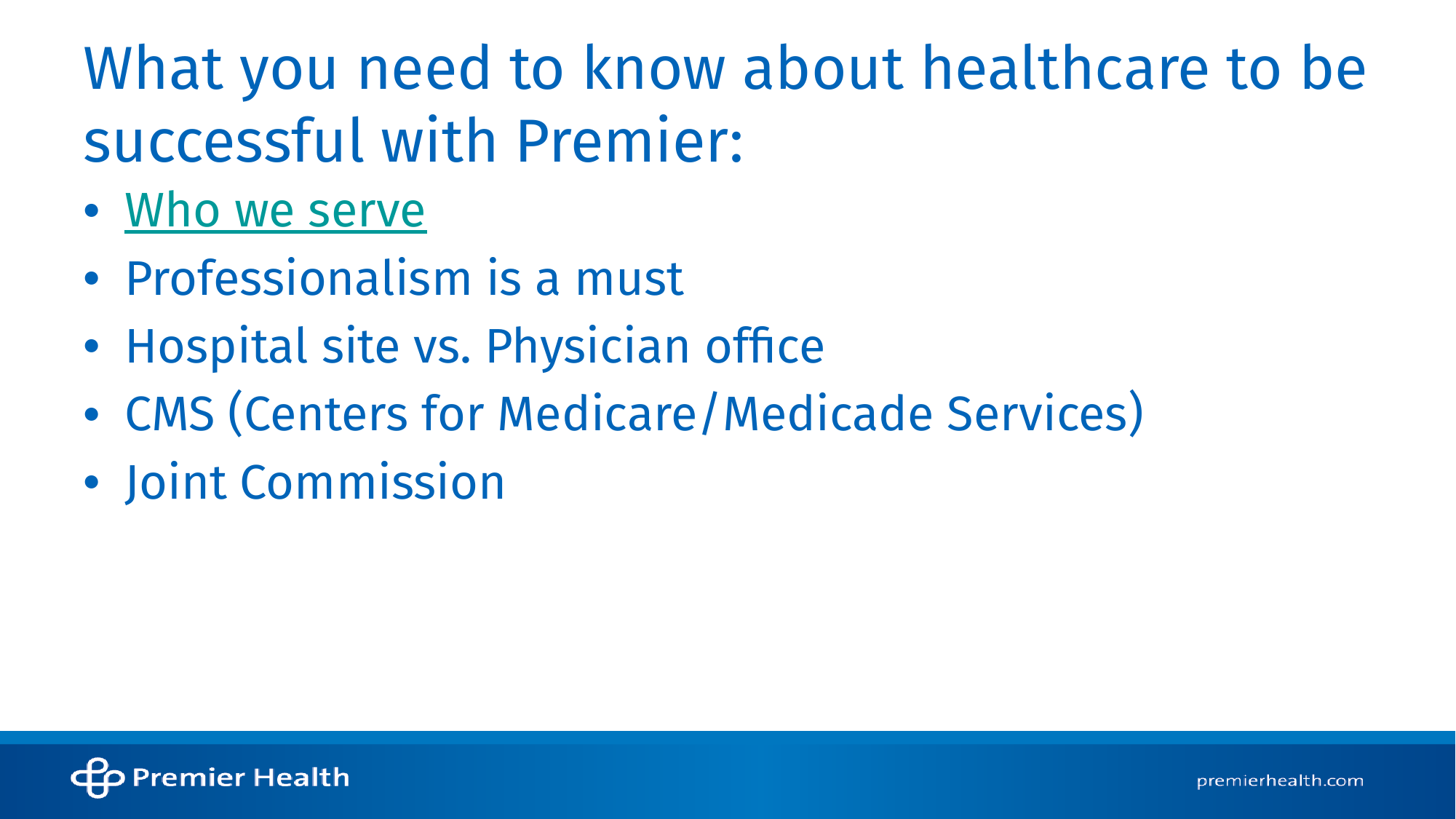

# What you need to know about healthcare to be successful with Premier:
Who we serve
Professionalism is a must
Hospital site vs. Physician office
CMS (Centers for Medicare/Medicade Services)
Joint Commission